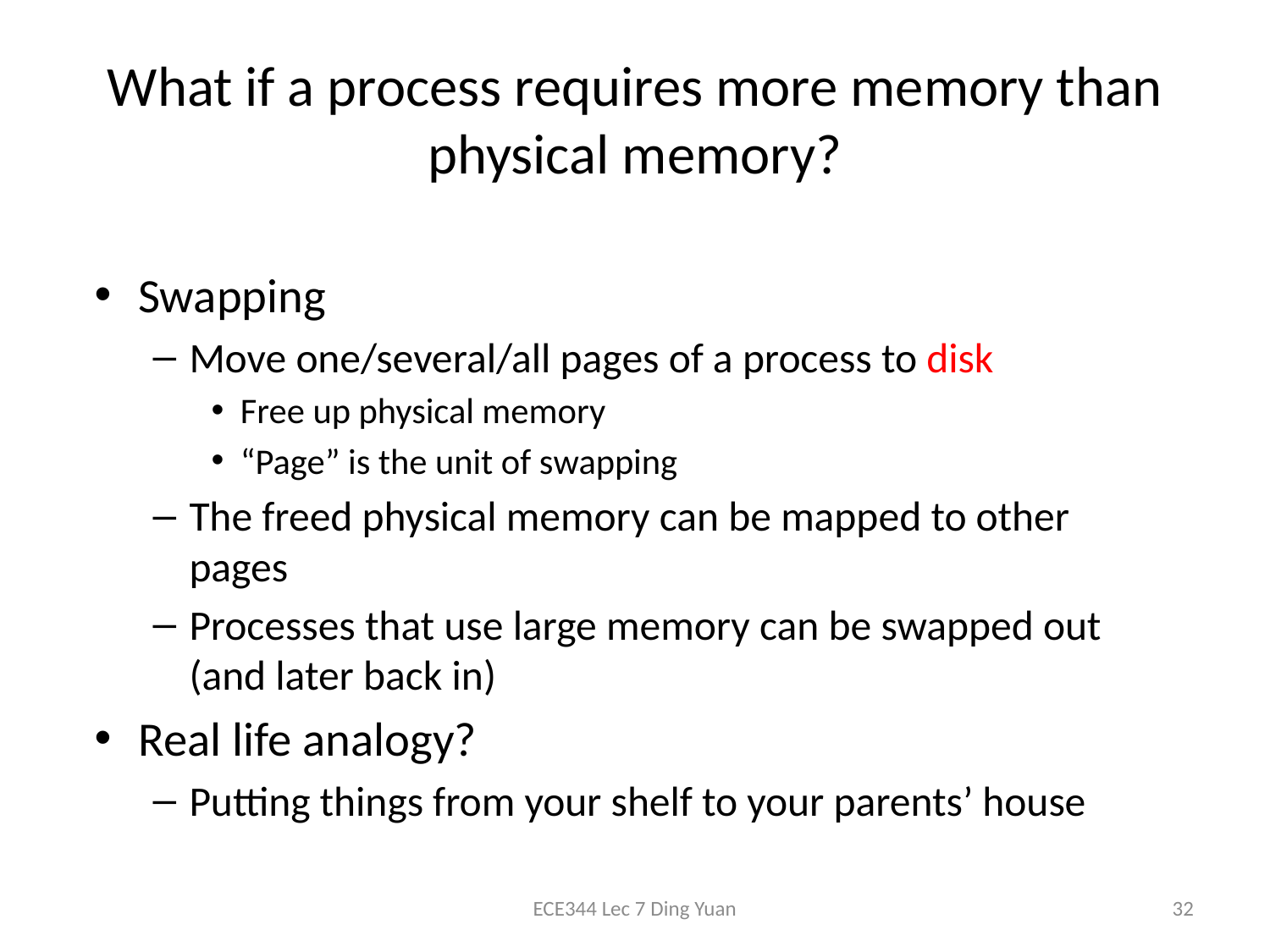

# What if a process requires more memory than physical memory?
Swapping
Move one/several/all pages of a process to disk
Free up physical memory
“Page” is the unit of swapping
The freed physical memory can be mapped to other pages
Processes that use large memory can be swapped out (and later back in)
Real life analogy?
Putting things from your shelf to your parents’ house
ECE344 Lec 7 Ding Yuan
32